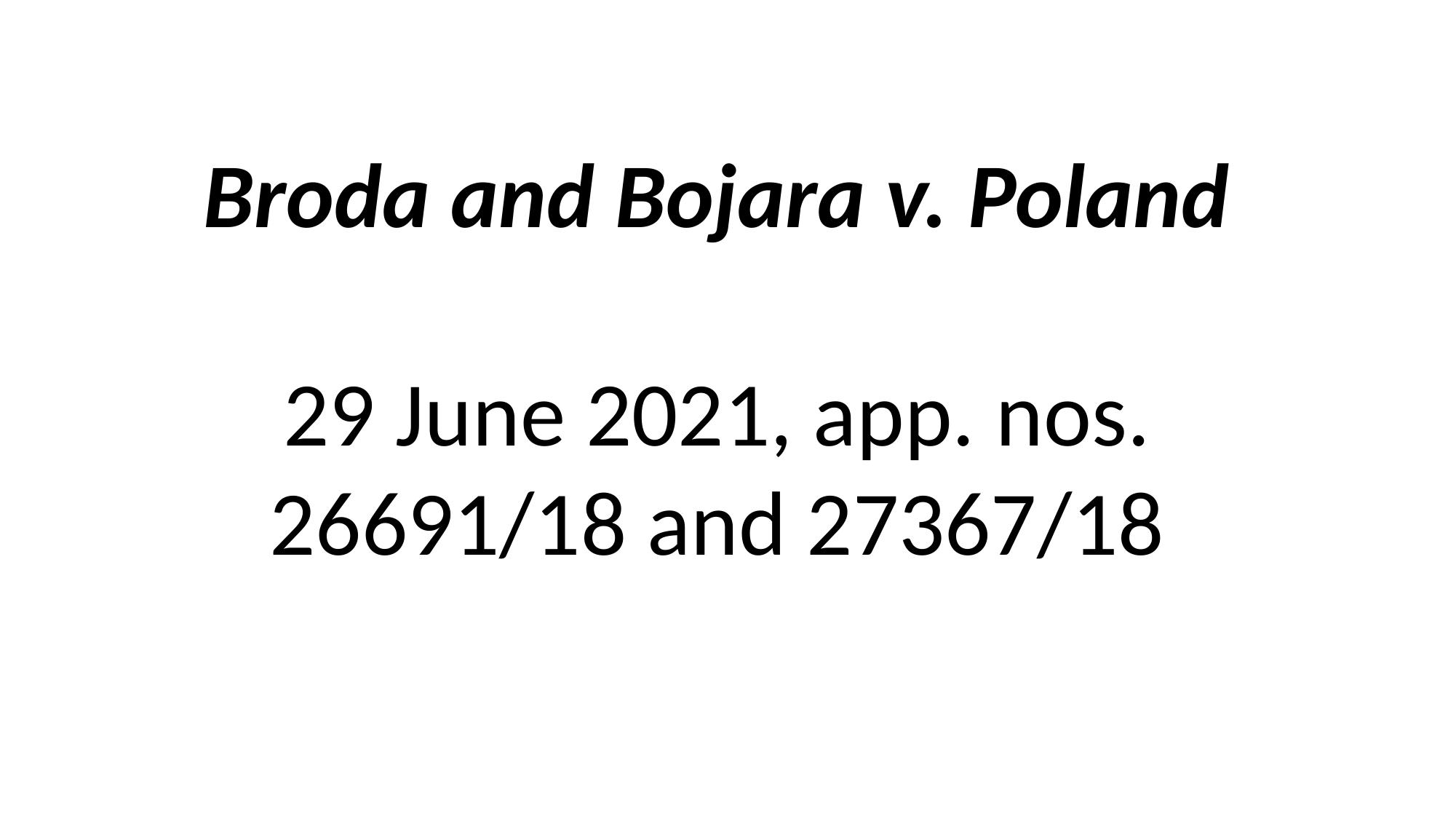

Broda and Bojara v. Poland

29 June 2021, app. nos. 26691/18 and 27367/18